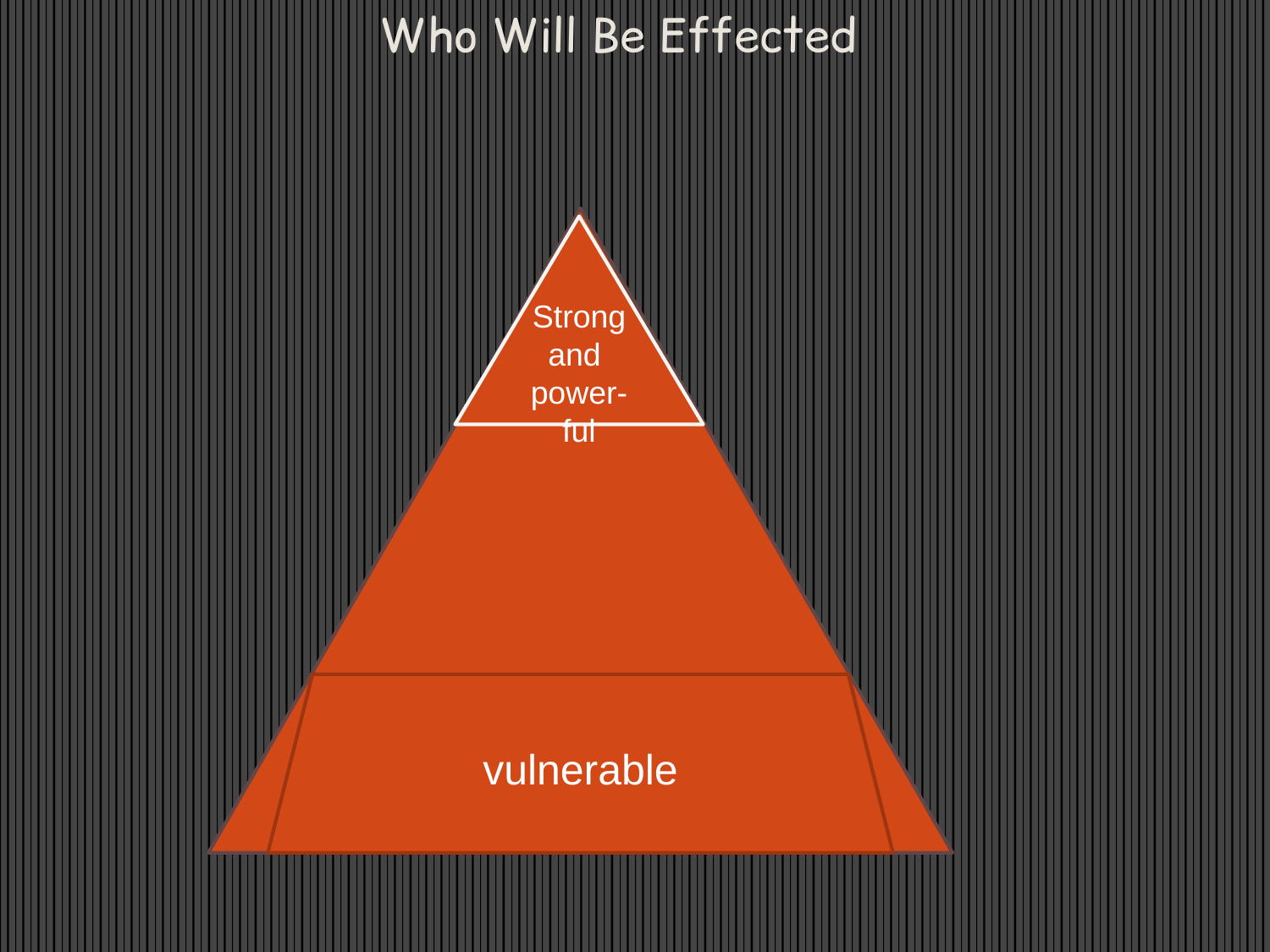

Who Will Be Effected
rereRe
Strong and  power-ful
vulnerable